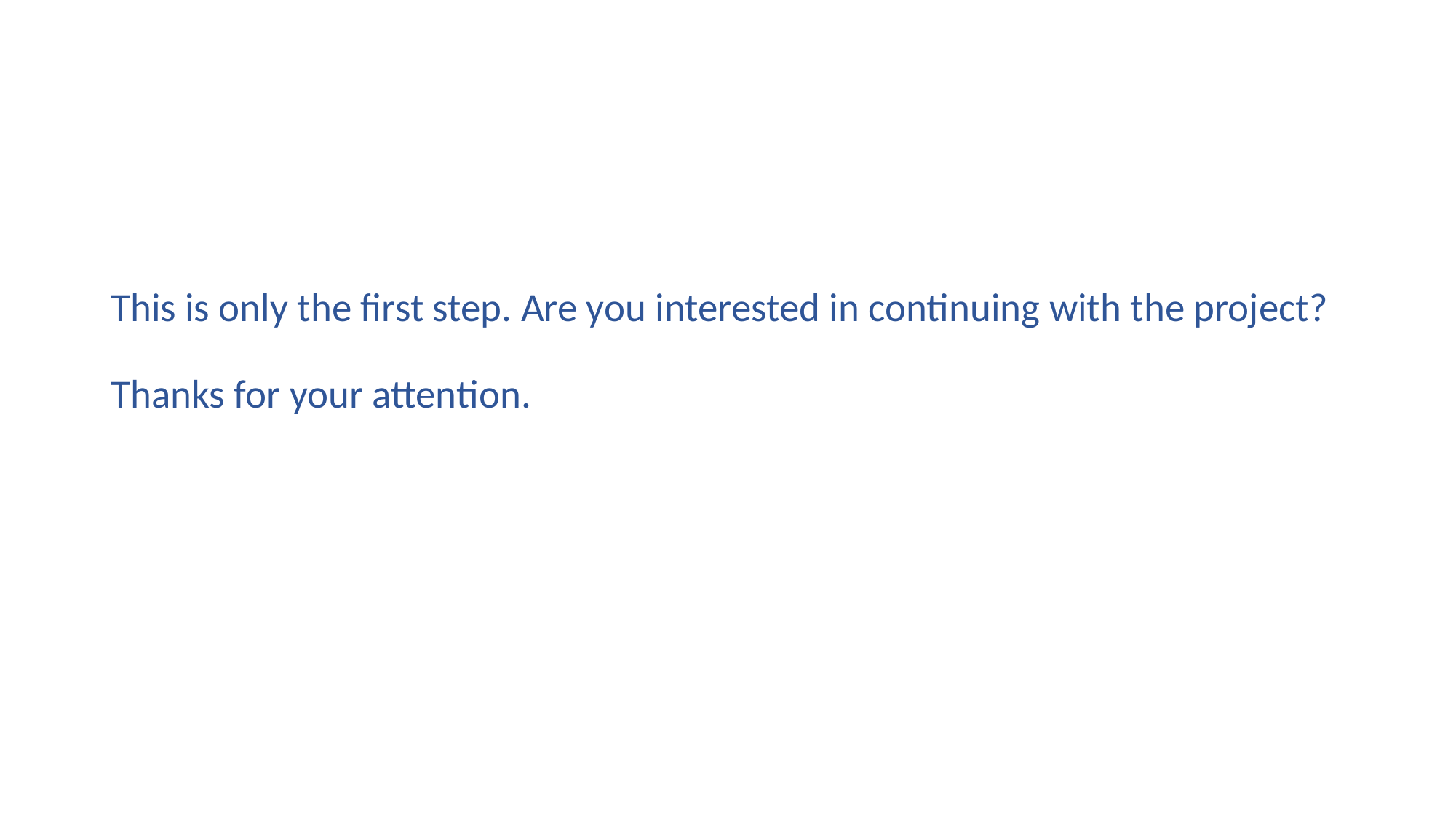

# This is only the first step. Are you interested in continuing with the project? Thanks for your attention.